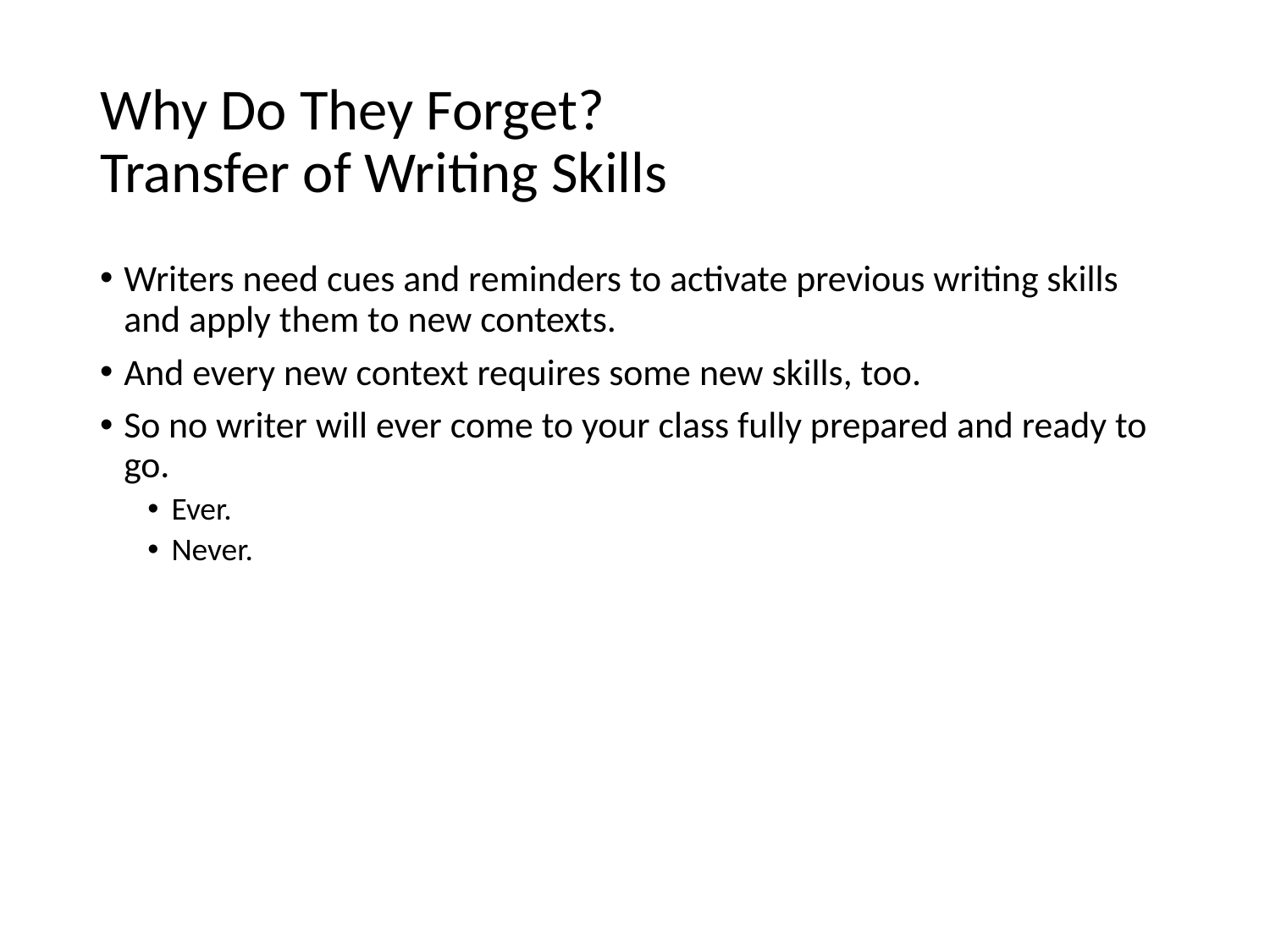

# Why Do They Forget? Transfer of Writing Skills
Writers need cues and reminders to activate previous writing skills and apply them to new contexts.
And every new context requires some new skills, too.
So no writer will ever come to your class fully prepared and ready to go.
Ever.
Never.